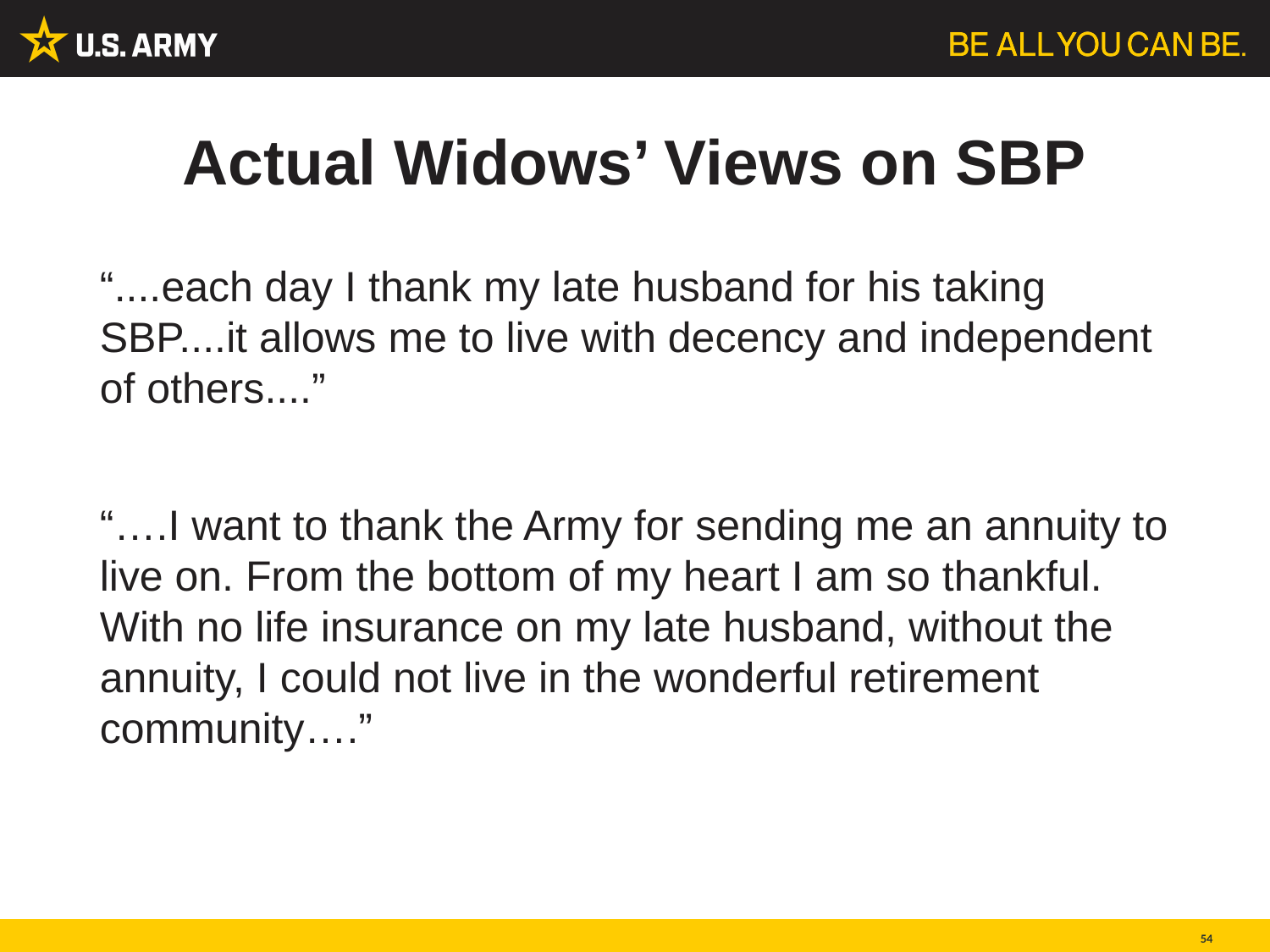

# Actual Widows’ Views on SBP
“....each day I thank my late husband for his taking SBP....it allows me to live with decency and independent of others....”

“….I want to thank the Army for sending me an annuity to live on. From the bottom of my heart I am so thankful. With no life insurance on my late husband, without the annuity, I could not live in the wonderful retirement community….”